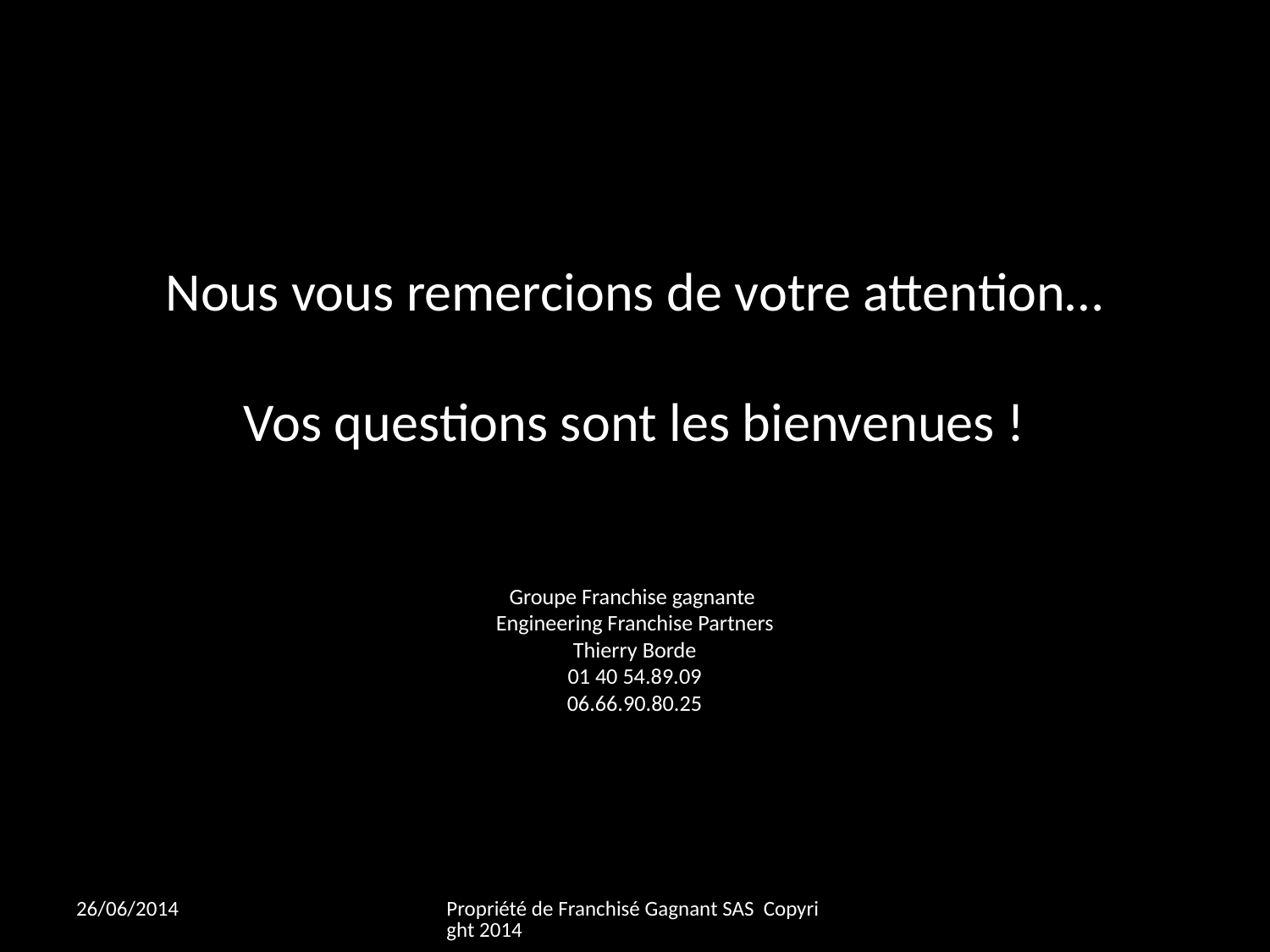

# Nous vous remercions de votre attention… Vos questions sont les bienvenues ! Groupe Franchise gagnante Engineering Franchise Partners Thierry Borde 01 40 54.89.09 06.66.90.80.25
26/06/2014
Propriété de Franchisé Gagnant SAS  Copyright 2014